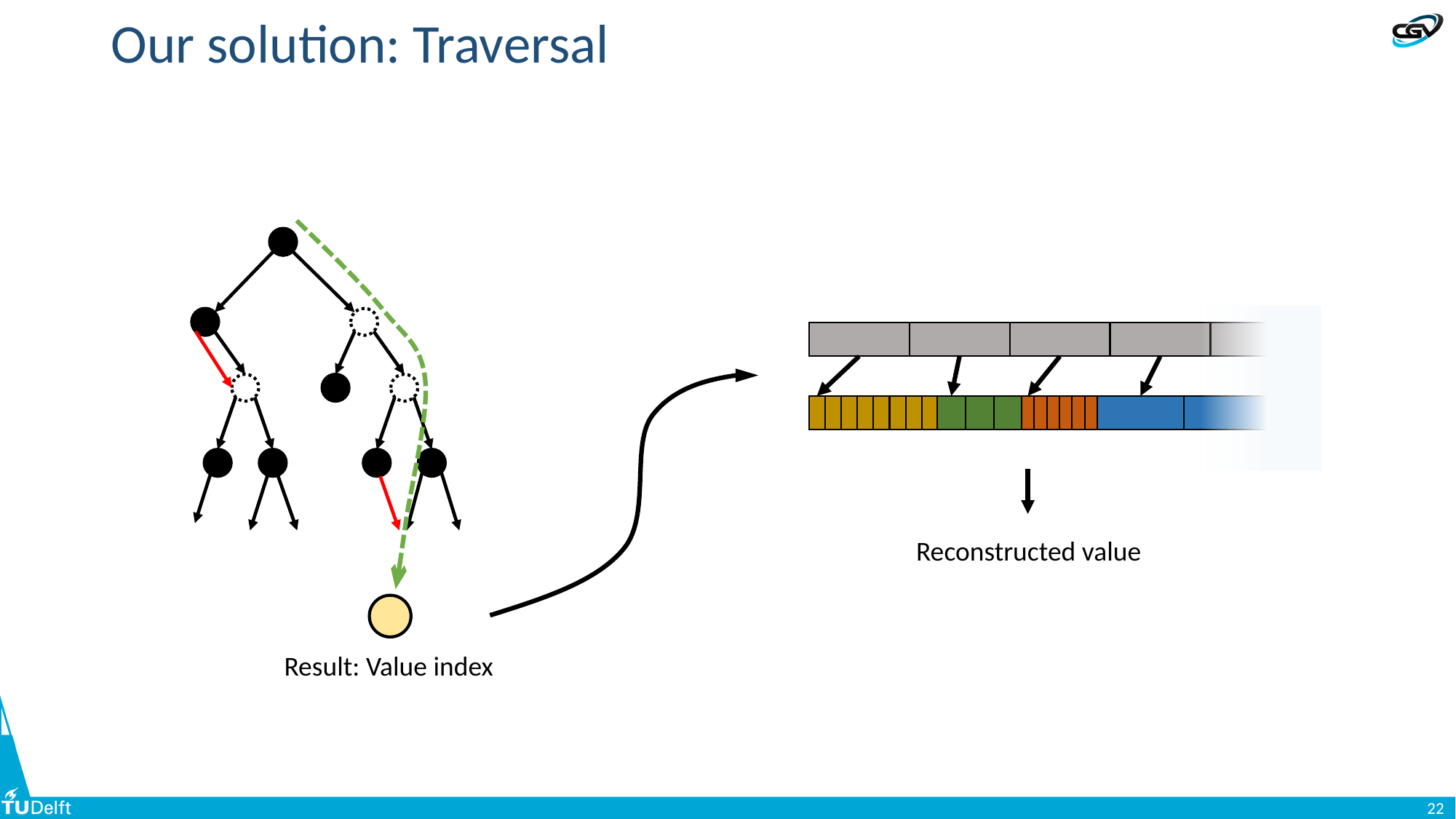

# Our solution: Traversal

Reconstructed value

Result: Value index
22